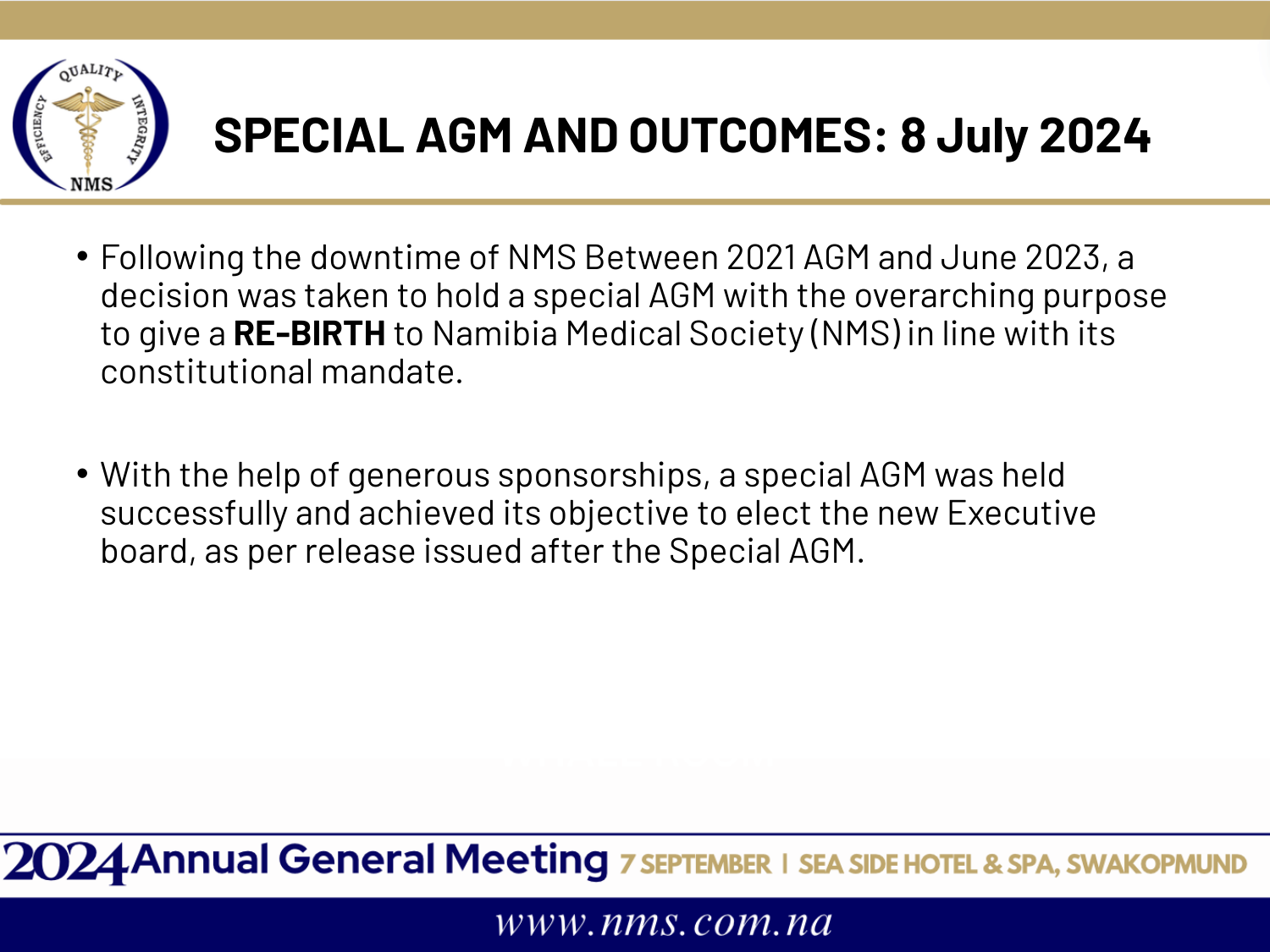

# SPECIAL AGM AND OUTCOMES: 8 July 2024
Following the downtime of NMS Between 2021 AGM and June 2023, a decision was taken to hold a special AGM with the overarching purpose to give a RE-BIRTH to Namibia Medical Society (NMS) in line with its constitutional mandate.

With the help of generous sponsorships, a special AGM was held successfully and achieved its objective to elect the new Executive board, as per release issued after the Special AGM.